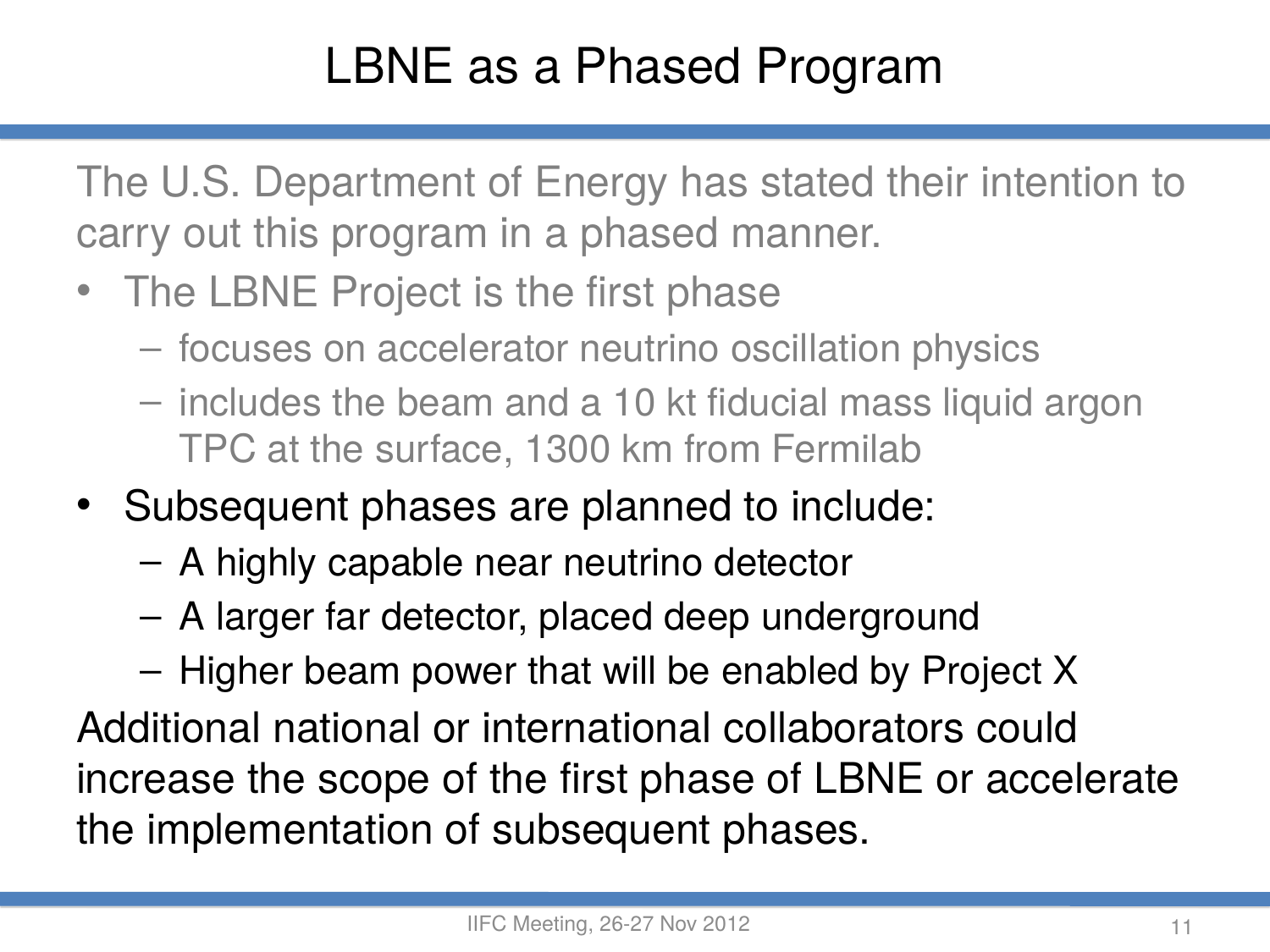

# LBNE as a Phased Program
The U.S. Department of Energy has stated their intention to carry out this program in a phased manner.
The LBNE Project is the first phase
focuses on accelerator neutrino oscillation physics
includes the beam and a 10 kt fiducial mass liquid argon TPC at the surface, 1300 km from Fermilab
Subsequent phases are planned to include:
A highly capable near neutrino detector
A larger far detector, placed deep underground
Higher beam power that will be enabled by Project X
Additional national or international collaborators could  increase the scope of the first phase of LBNE or accelerate the implementation of subsequent phases.
IIFC Meeting, 26-27 Nov 2012
11